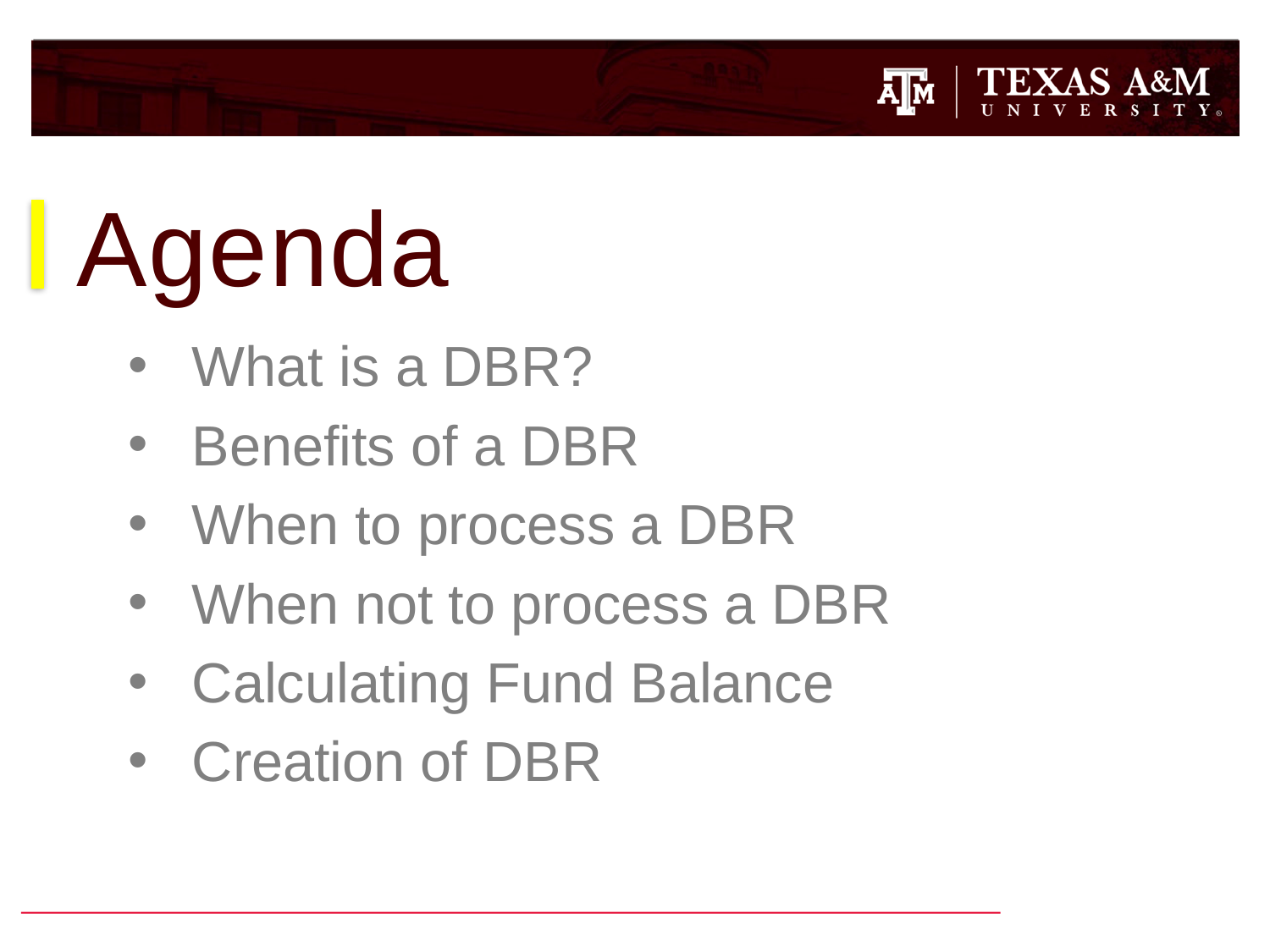

# Agenda
What is a DBR?
Benefits of a DBR
When to process a DBR
When not to process a DBR
Calculating Fund Balance
Creation of DBR